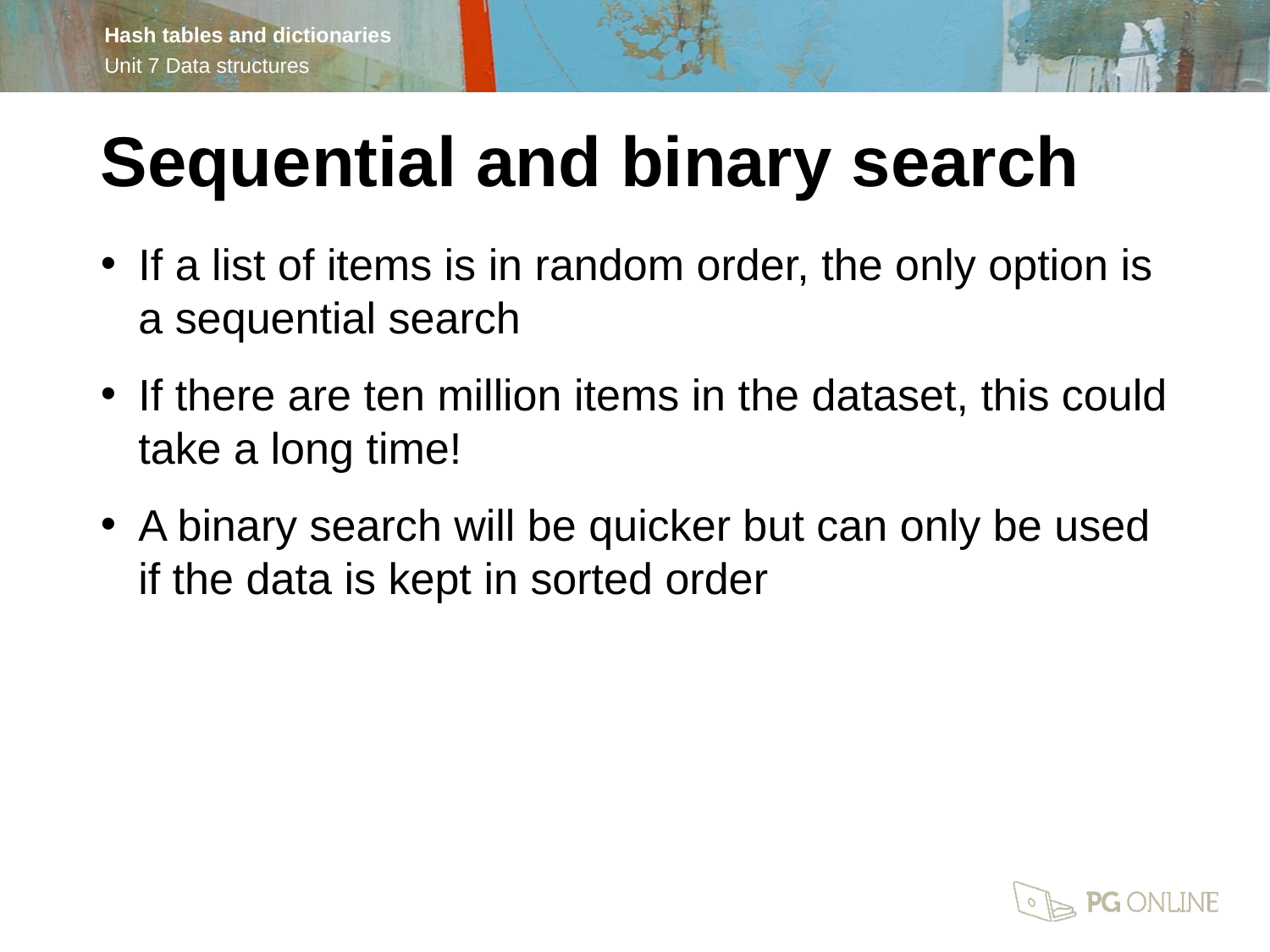

Sequential and binary search
If a list of items is in random order, the only option is a sequential search
If there are ten million items in the dataset, this could take a long time!
A binary search will be quicker but can only be used if the data is kept in sorted order